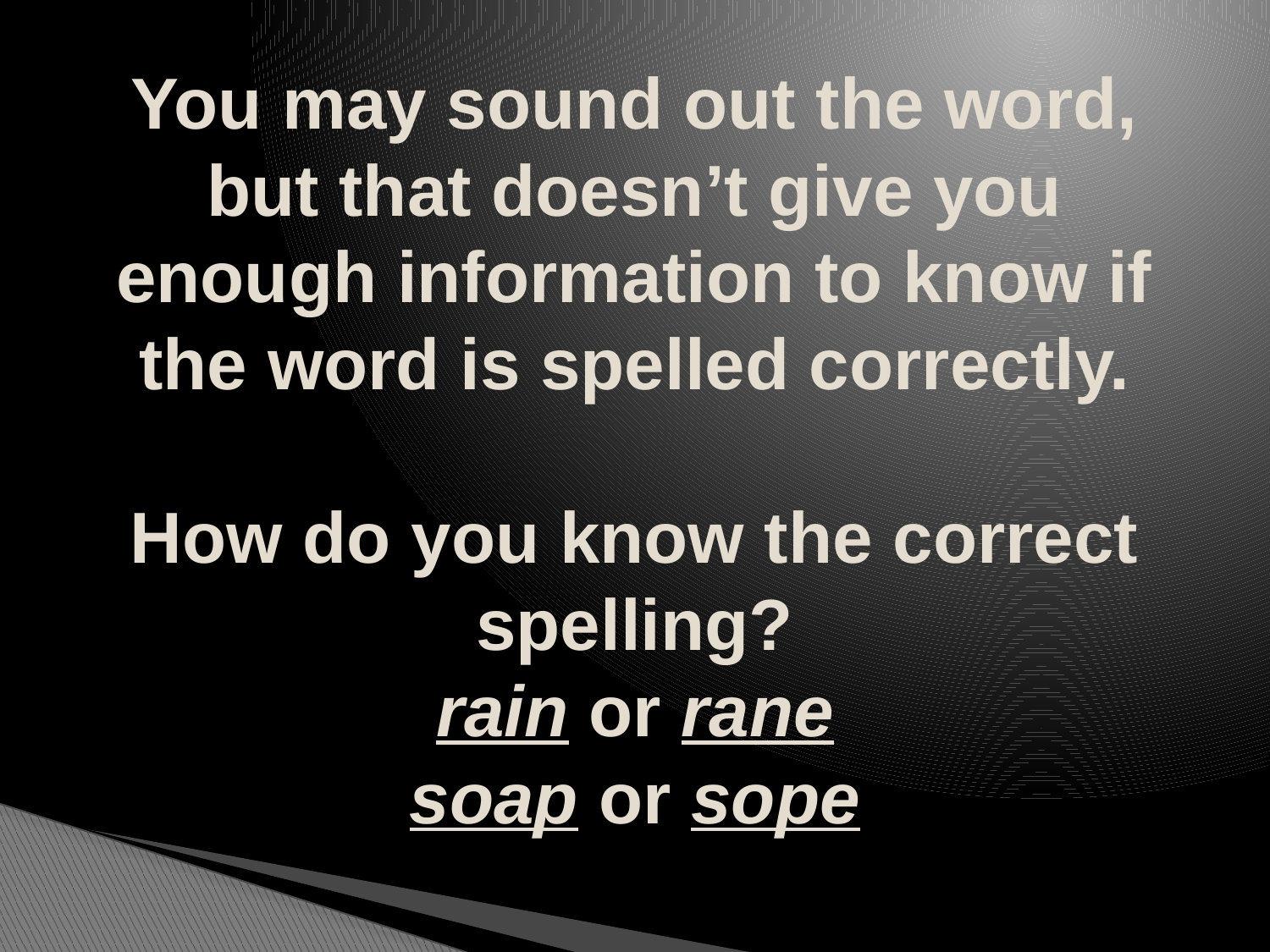

# You may sound out the word, but that doesn’t give you enough information to know if the word is spelled correctly. How do you know the correct spelling? rain or rane soap or sope